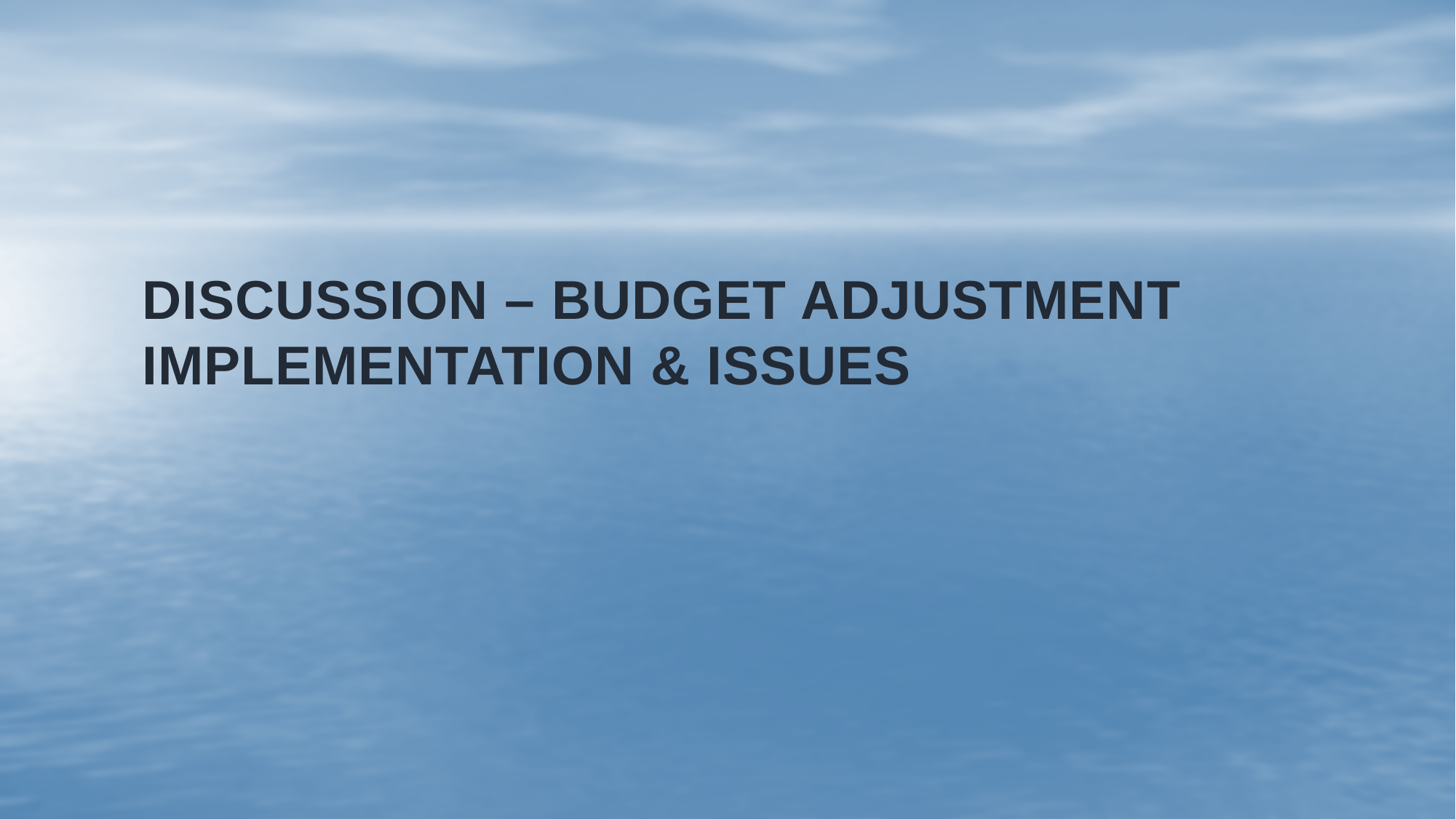

# Discussion – Budget Adjustment Implementation & Issues